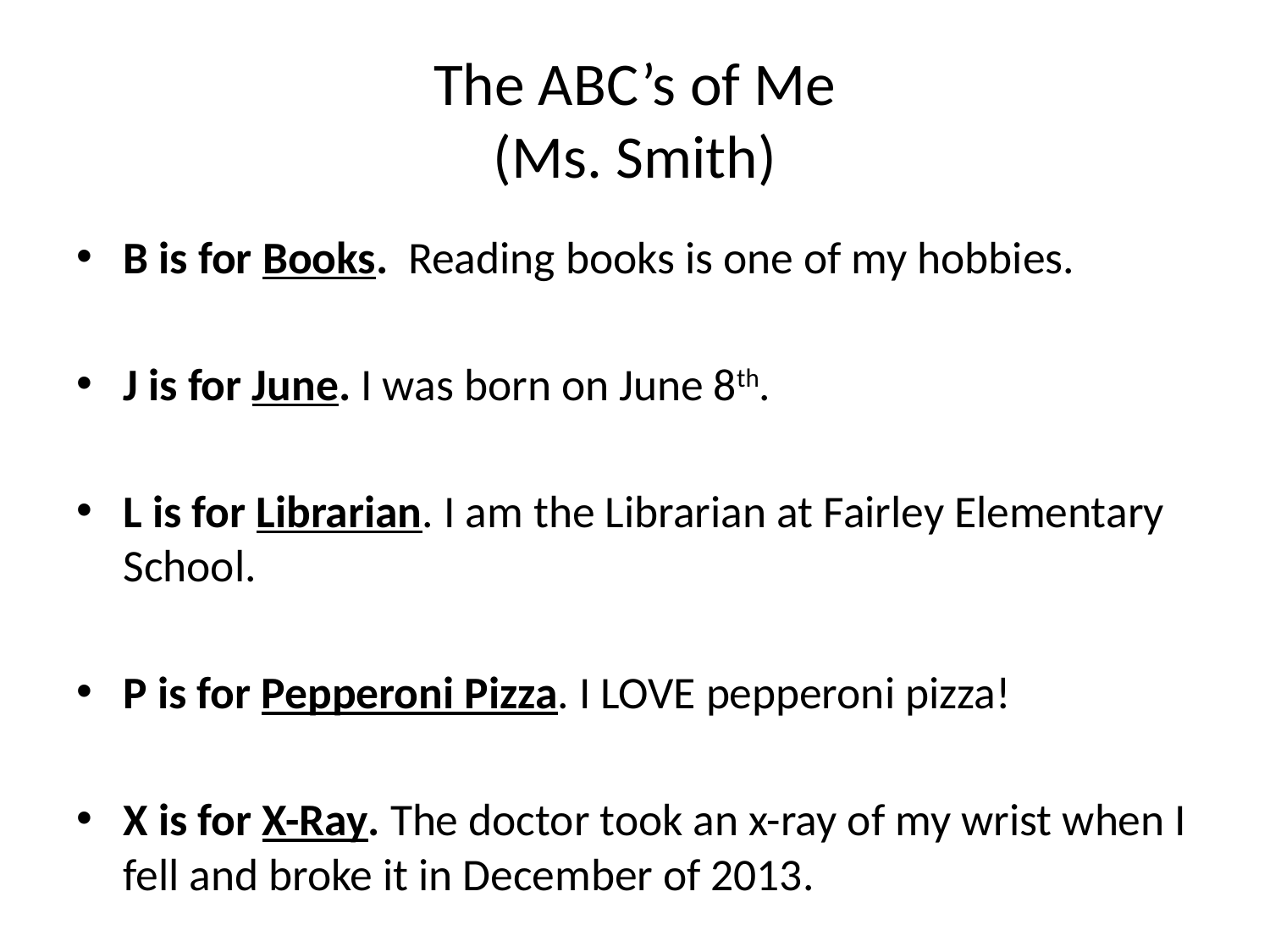

# The ABC’s of Me (Ms. Smith)
B is for Books.  Reading books is one of my hobbies.

J is for June. I was born on June 8th.

L is for Librarian. I am the Librarian at Fairley Elementary School.

P is for Pepperoni Pizza. I LOVE pepperoni pizza!

X is for X-Ray. The doctor took an x-ray of my wrist when I fell and broke it in December of 2013.